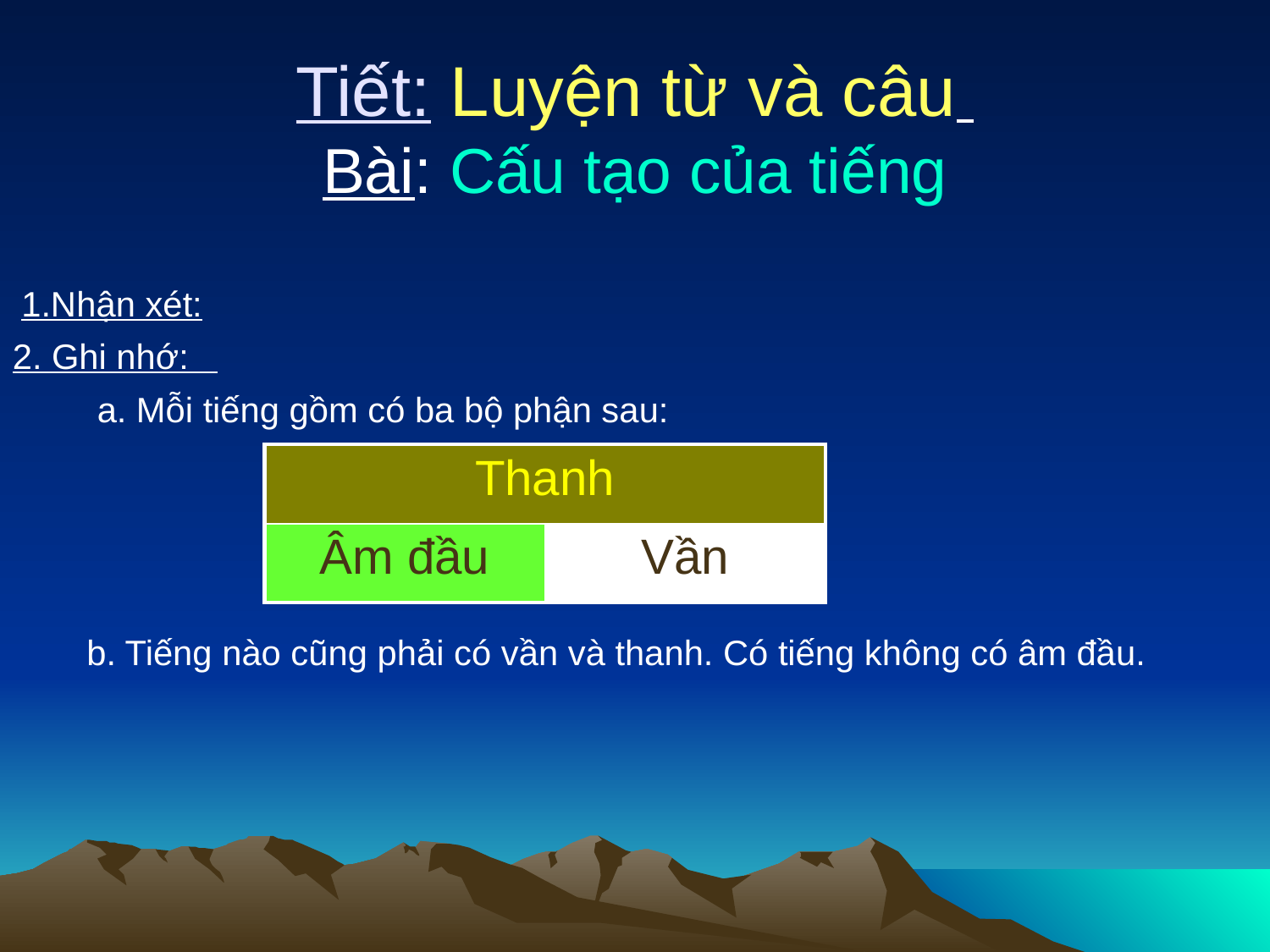

# Tiết: Luyện từ và câu Bài: Cấu tạo của tiếng
 1.Nhận xét:
2. Ghi nhớ:

a. Mỗi tiếng gồm có ba bộ phận sau:
| Thanh |  |
| --- | --- |
| Âm đầu | Vần |

b. Tiếng nào cũng phải có vần và thanh. Có tiếng không có âm đầu.